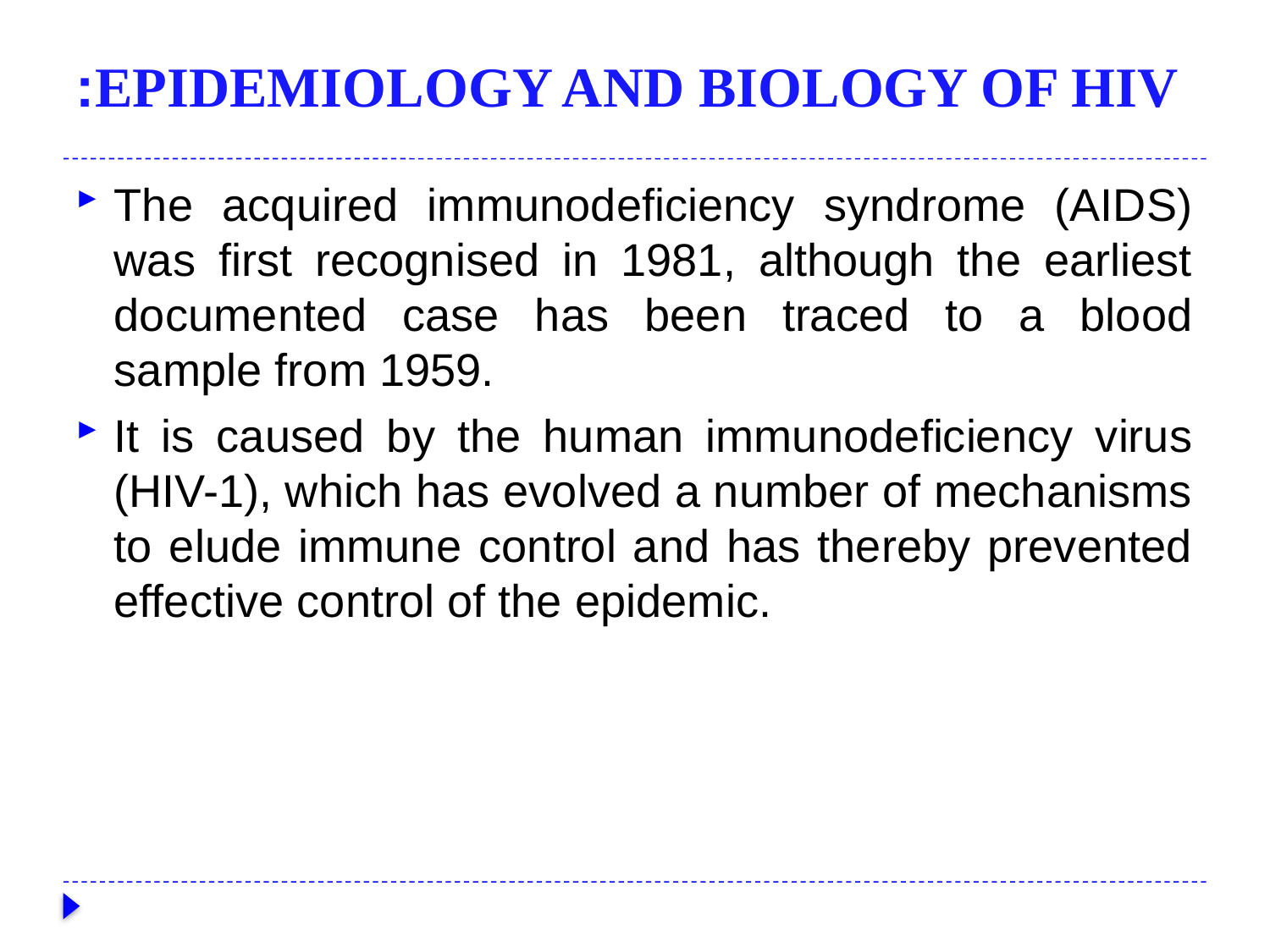

# EPIDEMIOLOGY AND BIOLOGY OF HIV:
The acquired immunodeficiency syndrome (AIDS) was first recognised in 1981, although the earliest documented case has been traced to a blood sample from 1959.
It is caused by the human immunodeficiency virus (HIV-1), which has evolved a number of mechanisms to elude immune control and has thereby prevented effective control of the epidemic.